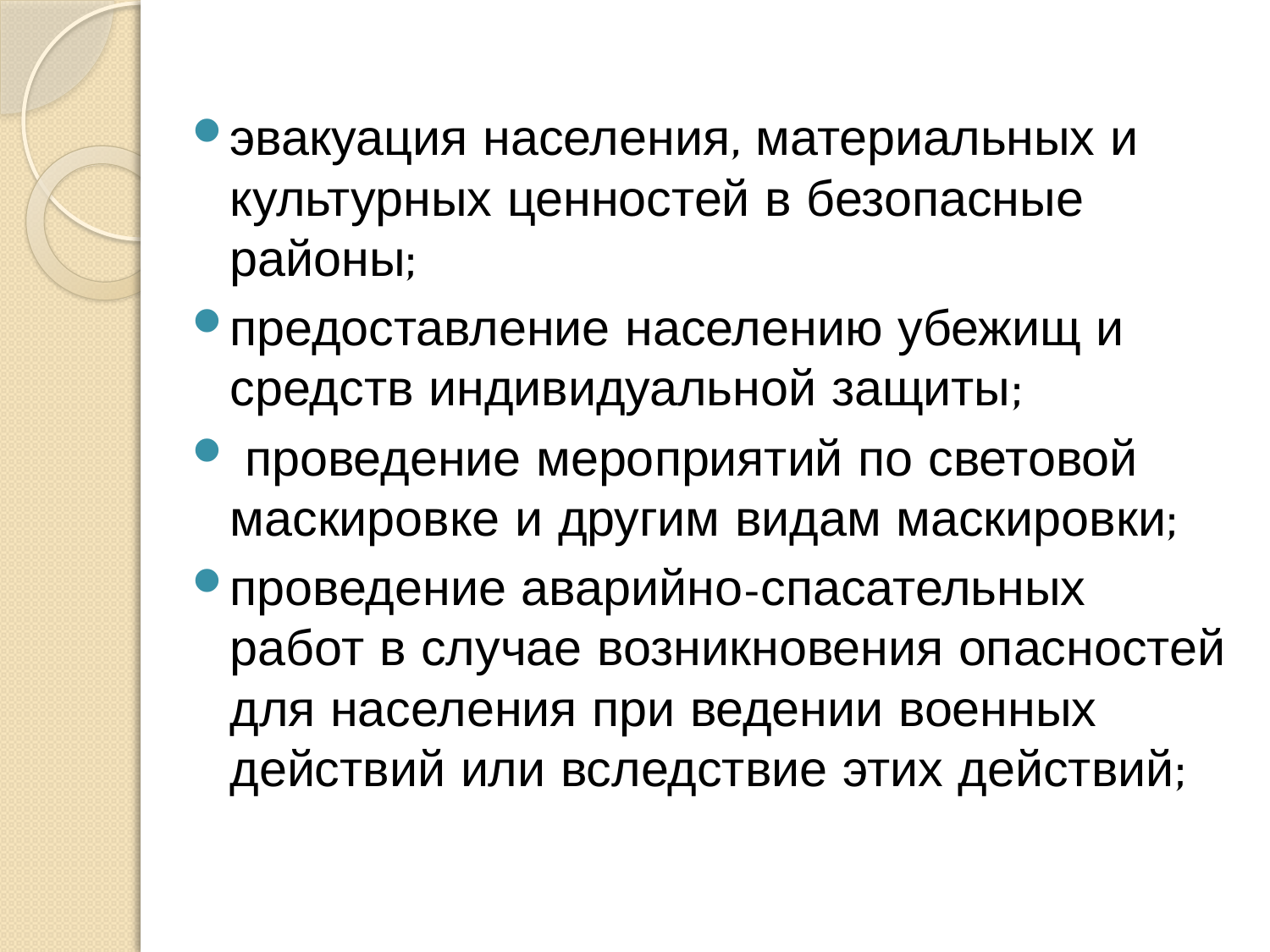

эвакуация населения, материальных и культурных ценностей в безопасные районы;
предоставление населению убежищ и средств индивидуальной защиты;
 проведение мероприятий по световой маскировке и другим видам маскировки;
проведение аварийно-спасательных работ в случае возникновения опасностей для населения при ведении военных действий или вследствие этих действий;